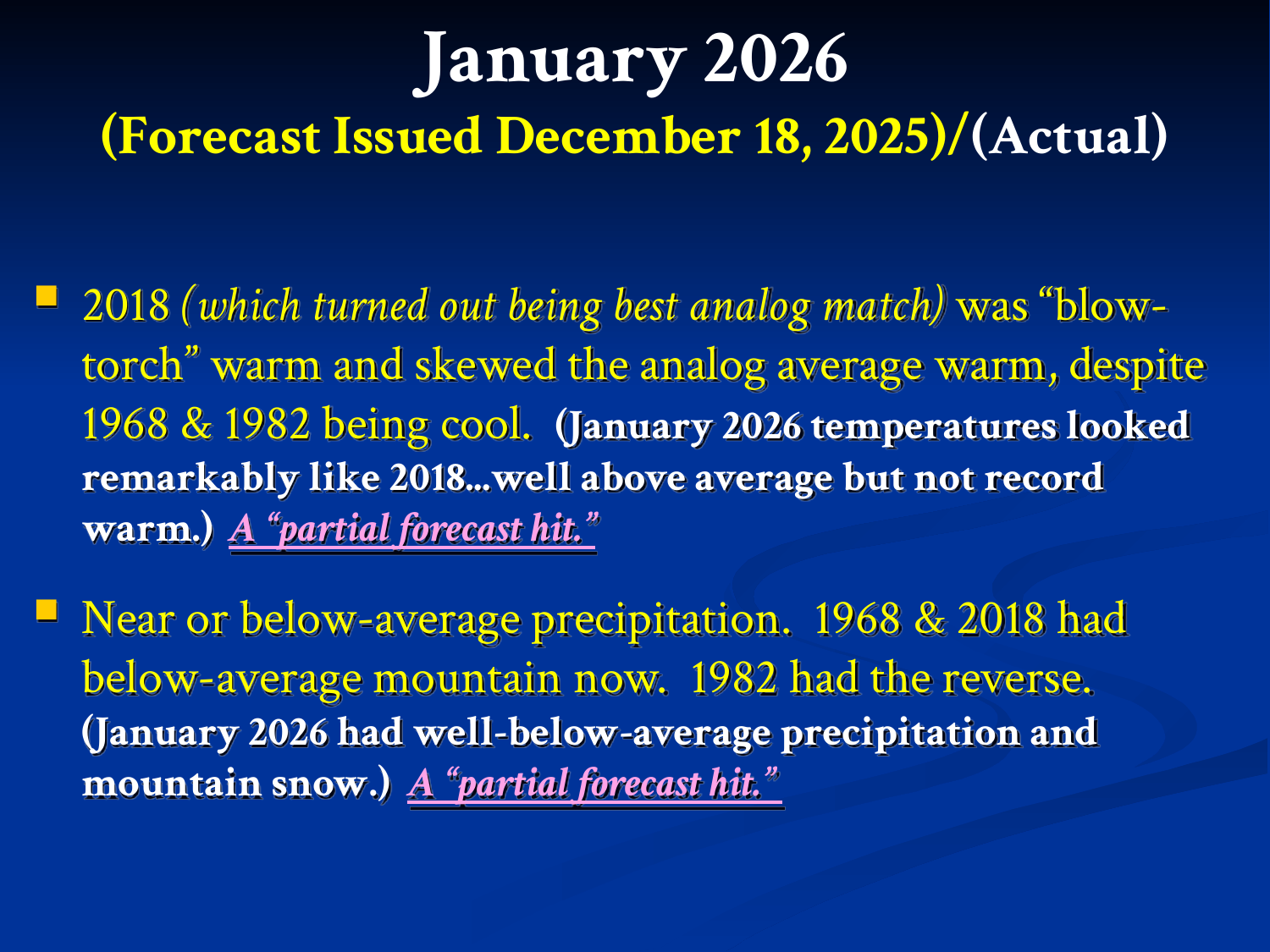

# January 2026 (Forecast Issued December 18, 2025)/(Actual)
2018 (which turned out being best analog match) was “blow-torch” warm and skewed the analog average warm, despite 1968 & 1982 being cool.  (January 2026 temperatures looked remarkably like 2018...well above average but not record warm.)  A “partial forecast hit.”

Near or below-average precipitation.  1968 & 2018 had below-average mountain now.  1982 had the reverse.  (January 2026 had well-below-average precipitation and mountain snow.)  A “partial forecast hit.”